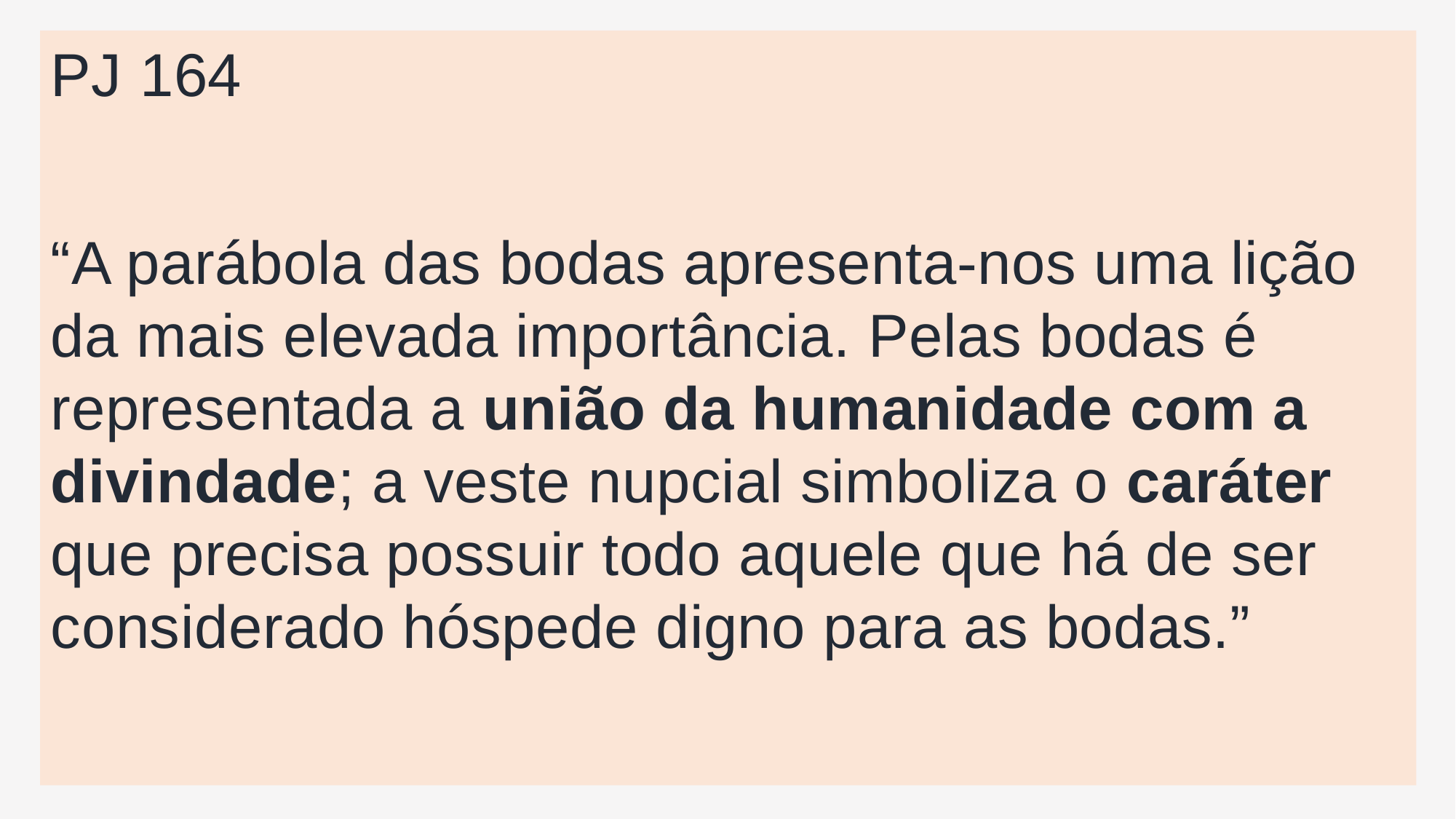

PJ 164

“A parábola das bodas apresenta-nos uma lição da mais elevada importância. Pelas bodas é representada a união da humanidade com a divindade; a veste nupcial simboliza o caráter que precisa possuir todo aquele que há de ser considerado hóspede digno para as bodas.”